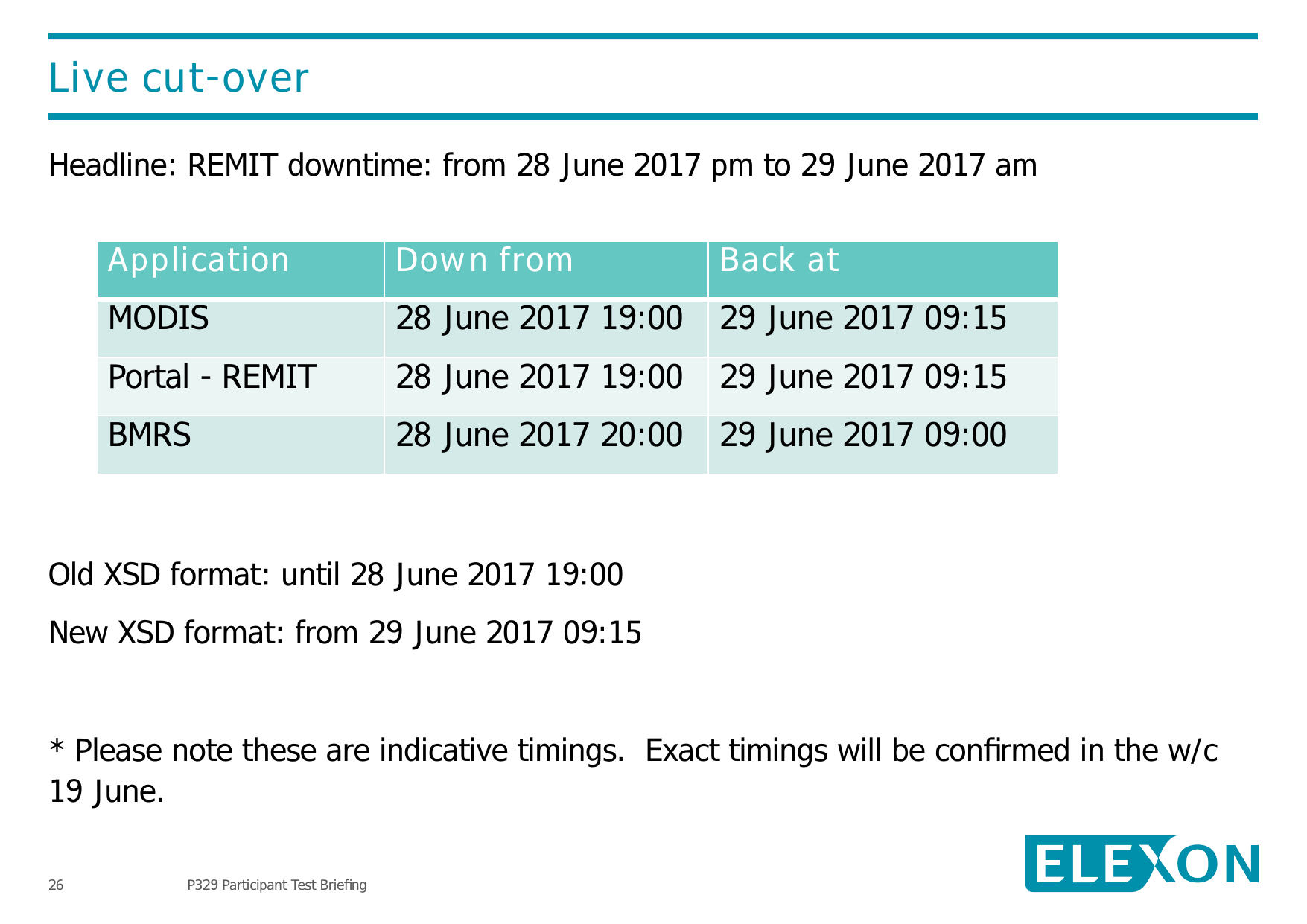

# Live cut-over
Headline: REMIT downtime: from 28 June 2017 pm to 29 June 2017 am

Old XSD format: until 28 June 2017 19:00
New XSD format: from 29 June 2017 09:15

* Please note these are indicative timings.  Exact timings will be confirmed in the w/c 19 June.

| Application | Down from | Back at |
| --- | --- | --- |
| MODIS | 28 June 2017 19:00 | 29 June 2017 09:15 |
| Portal - REMIT | 28 June 2017 19:00 | 29 June 2017 09:15 |
| BMRS | 28 June 2017 20:00 | 29 June 2017 09:00 |
P329 Participant Test Briefing
26